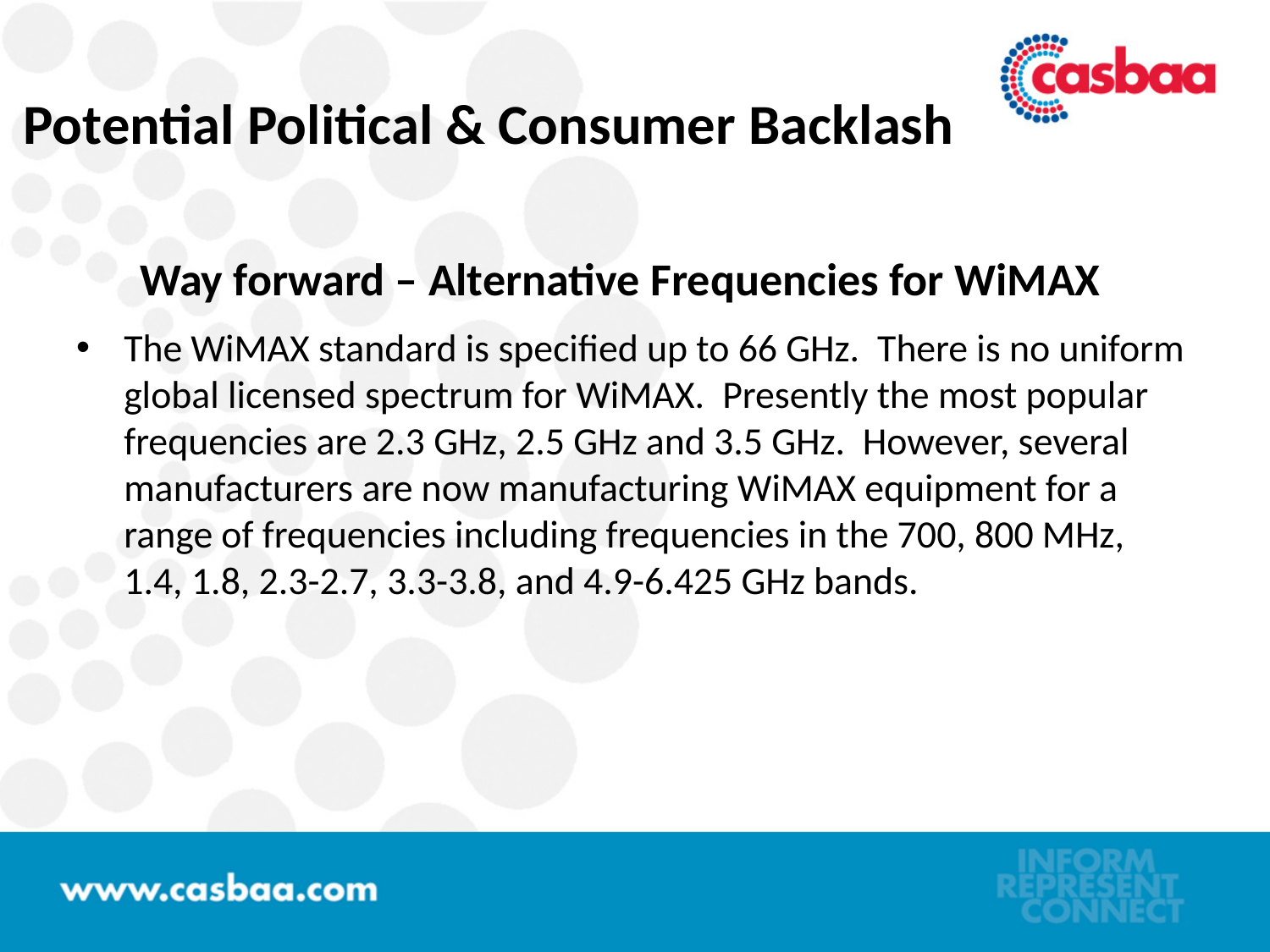

Potential Political & Consumer Backlash

Way forward – Alternative Frequencies for WiMAX
The WiMAX standard is specified up to 66 GHz.  There is no uniform global licensed spectrum for WiMAX.  Presently the most popular frequencies are 2.3 GHz, 2.5 GHz and 3.5 GHz.  However, several manufacturers are now manufacturing WiMAX equipment for a range of frequencies including frequencies in the 700, 800 MHz, 1.4, 1.8, 2.3-2.7, 3.3-3.8, and 4.9-6.425 GHz bands.